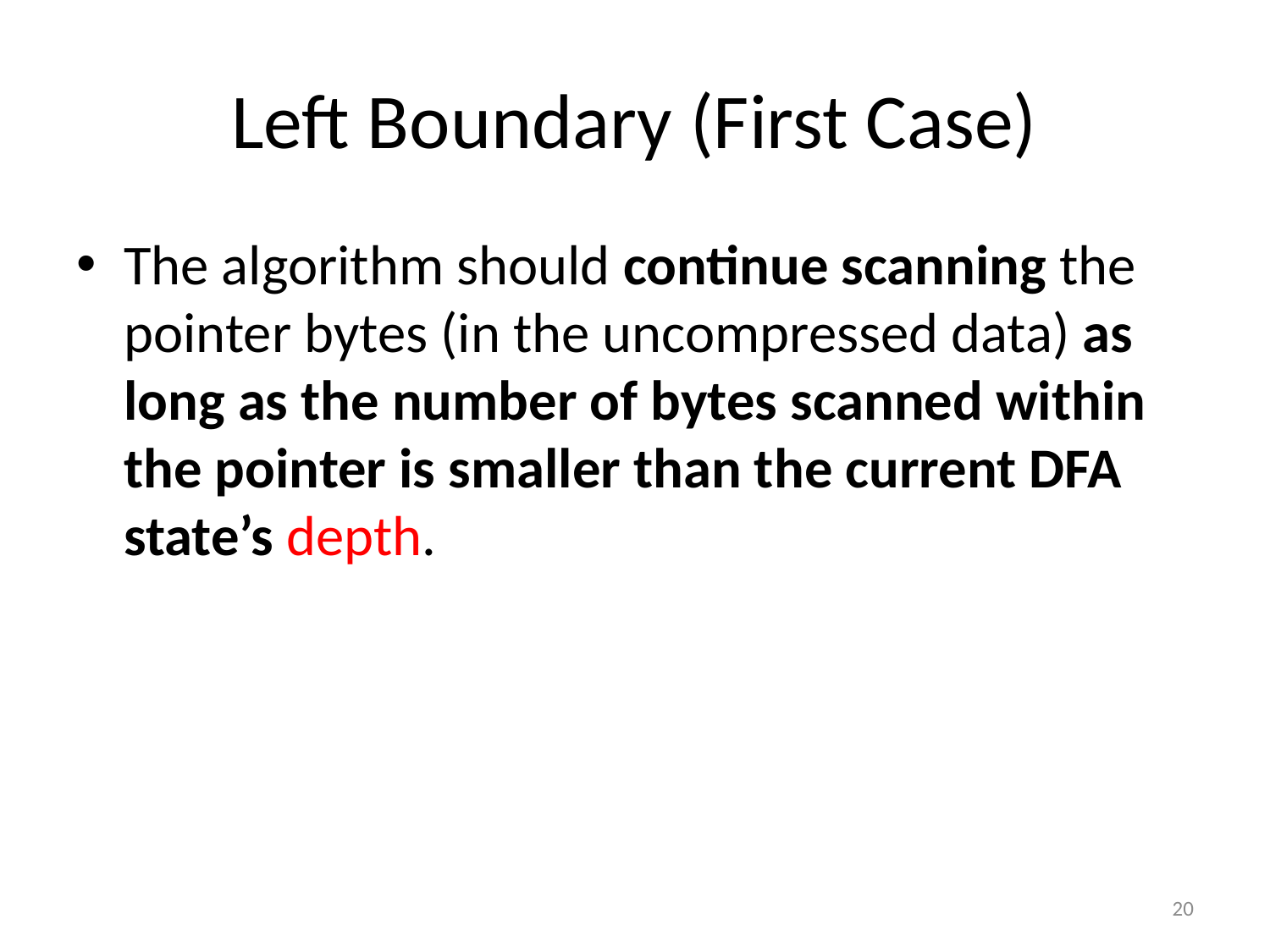

# Left Boundary (First Case)
The algorithm should continue scanning the pointer bytes (in the uncompressed data) as long as the number of bytes scanned within the pointer is smaller than the current DFA state’s depth.
20